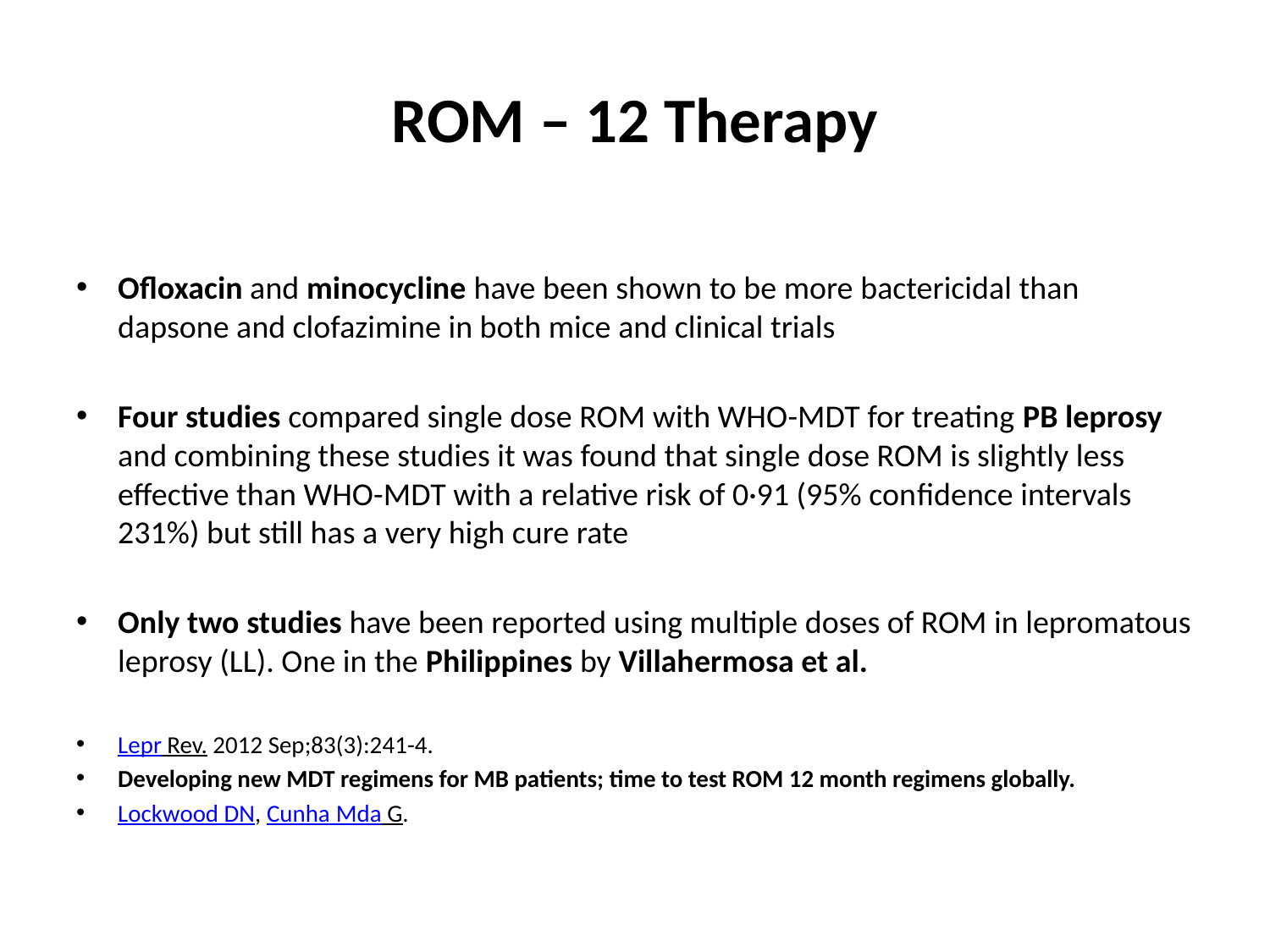

# ROM – 12 Therapy

Oﬂoxacin and minocycline have been shown to be more bactericidal than dapsone and clofazimine in both mice and clinical trials

Four studies compared single dose ROM with WHO-MDT for treating PB leprosy and combining these studies it was found that single dose ROM is slightly less effective than WHO-MDT with a relative risk of 0·91 (95% conﬁdence intervals 231%) but still has a very high cure rate

Only two studies have been reported using multiple doses of ROM in lepromatous leprosy (LL). One in the Philippines by Villahermosa et al.

Lepr Rev. 2012 Sep;83(3):241-4.
Developing new MDT regimens for MB patients; time to test ROM 12 month regimens globally.
Lockwood DN, Cunha Mda G.